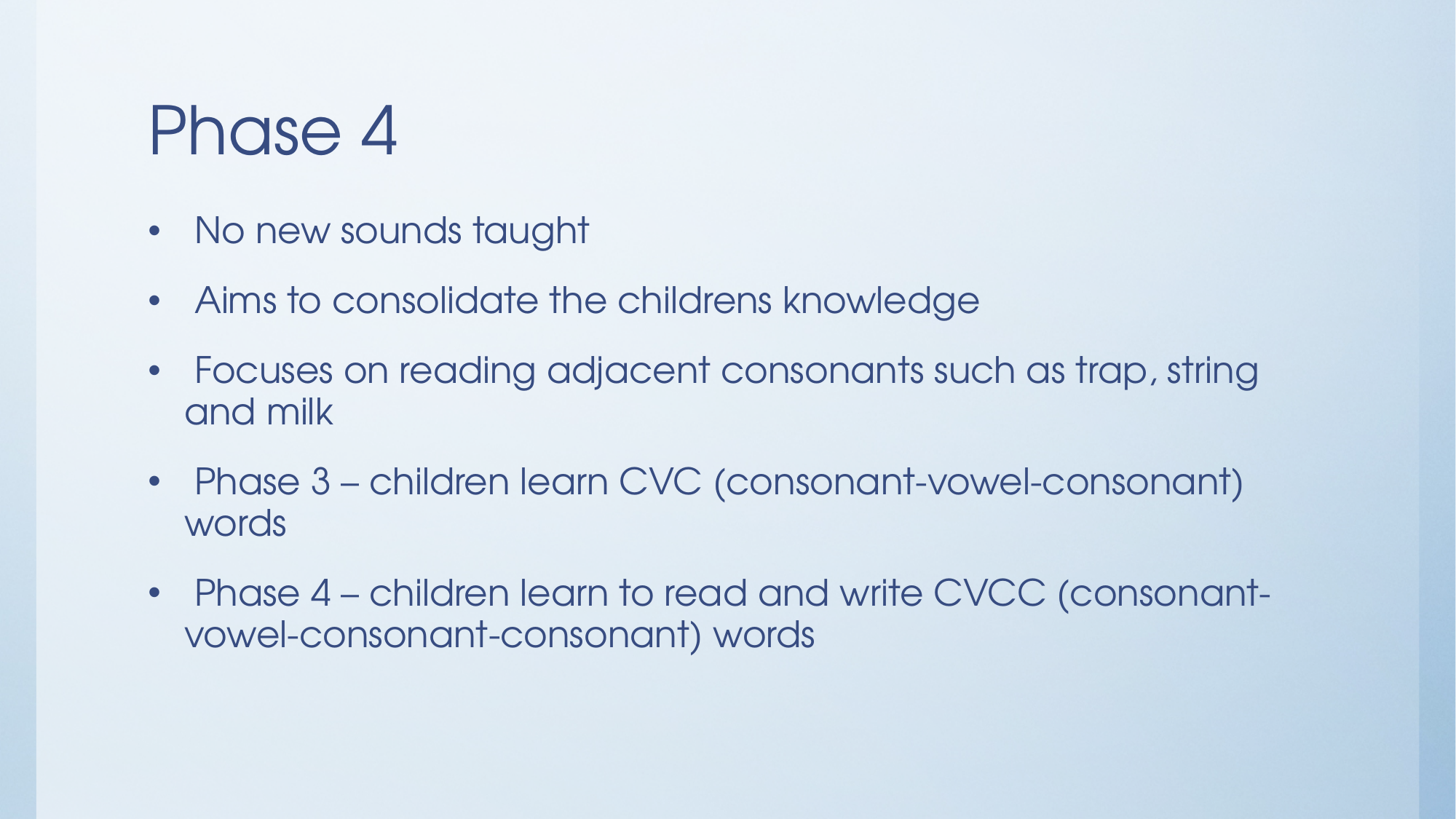

# Phase 4
 No new sounds taught
 Aims to consolidate the childrens knowledge
 Focuses on reading adjacent consonants such as trap, string and milk
 Phase 3 – children learn CVC (consonant-vowel-consonant) words
 Phase 4 – children learn to read and write CVCC (consonant-vowel-consonant-consonant) words